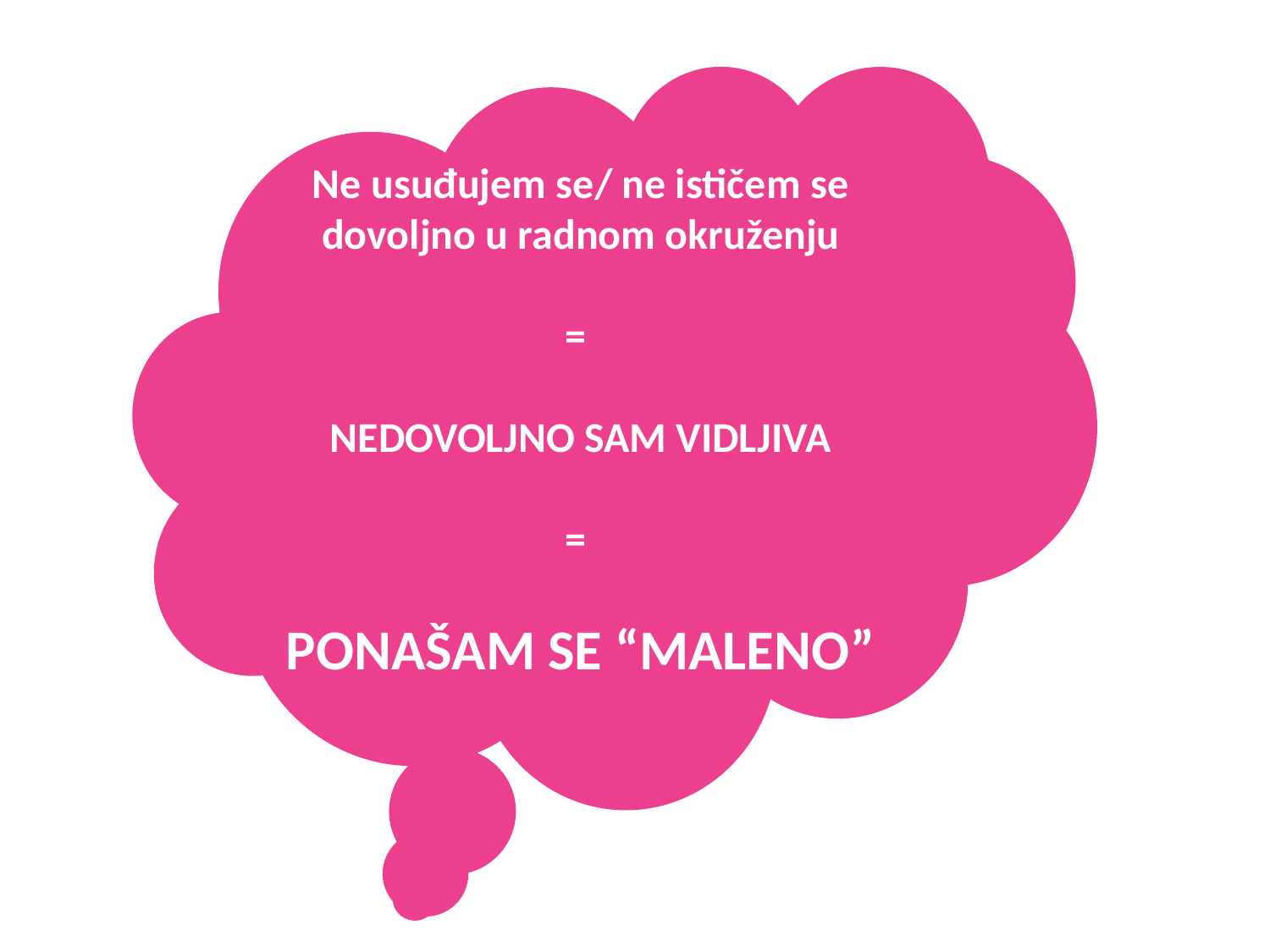

Ne usuđujem se/ ne ističem se dovoljno u radnom okruženju

=

NEDOVOLJNO SAM VIDLJIVA

=

PONAŠAM SE “MALENO”